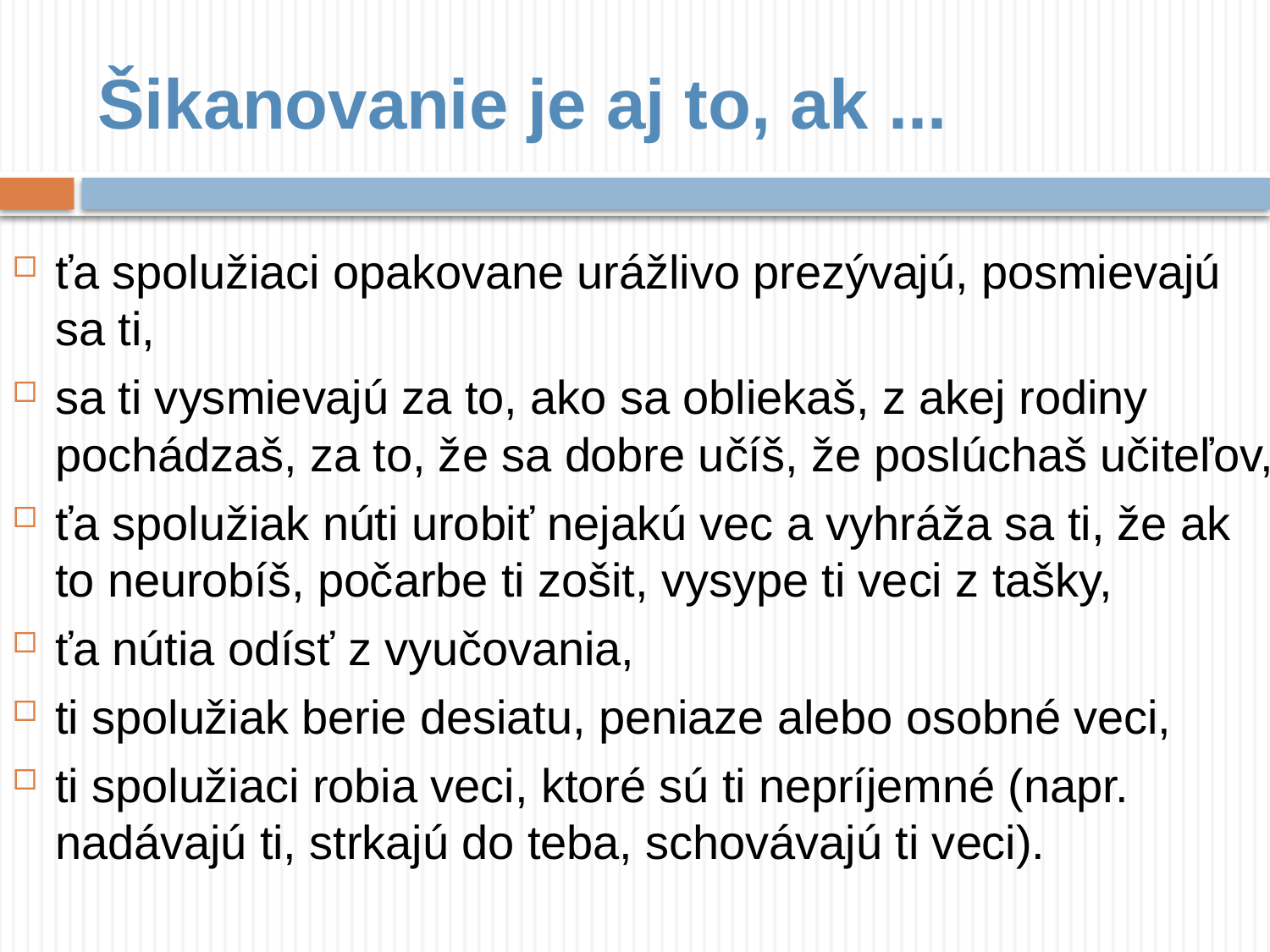

# Šikanovanie je aj to, ak ...

ťa spolužiaci opakovane urážlivo prezývajú, posmievajú sa ti,
sa ti vysmievajú za to, ako sa obliekaš, z akej rodiny pochádzaš, za to, že sa dobre učíš, že poslúchaš učiteľov,
ťa spolužiak núti urobiť nejakú vec a vyhráža sa ti, že ak to neurobíš, počarbe ti zošit, vysype ti veci z tašky,
ťa nútia odísť z vyučovania,
ti spolužiak berie desiatu, peniaze alebo osobné veci,
ti spolužiaci robia veci, ktoré sú ti nepríjemné (napr. nadávajú ti, strkajú do teba, schovávajú ti veci).